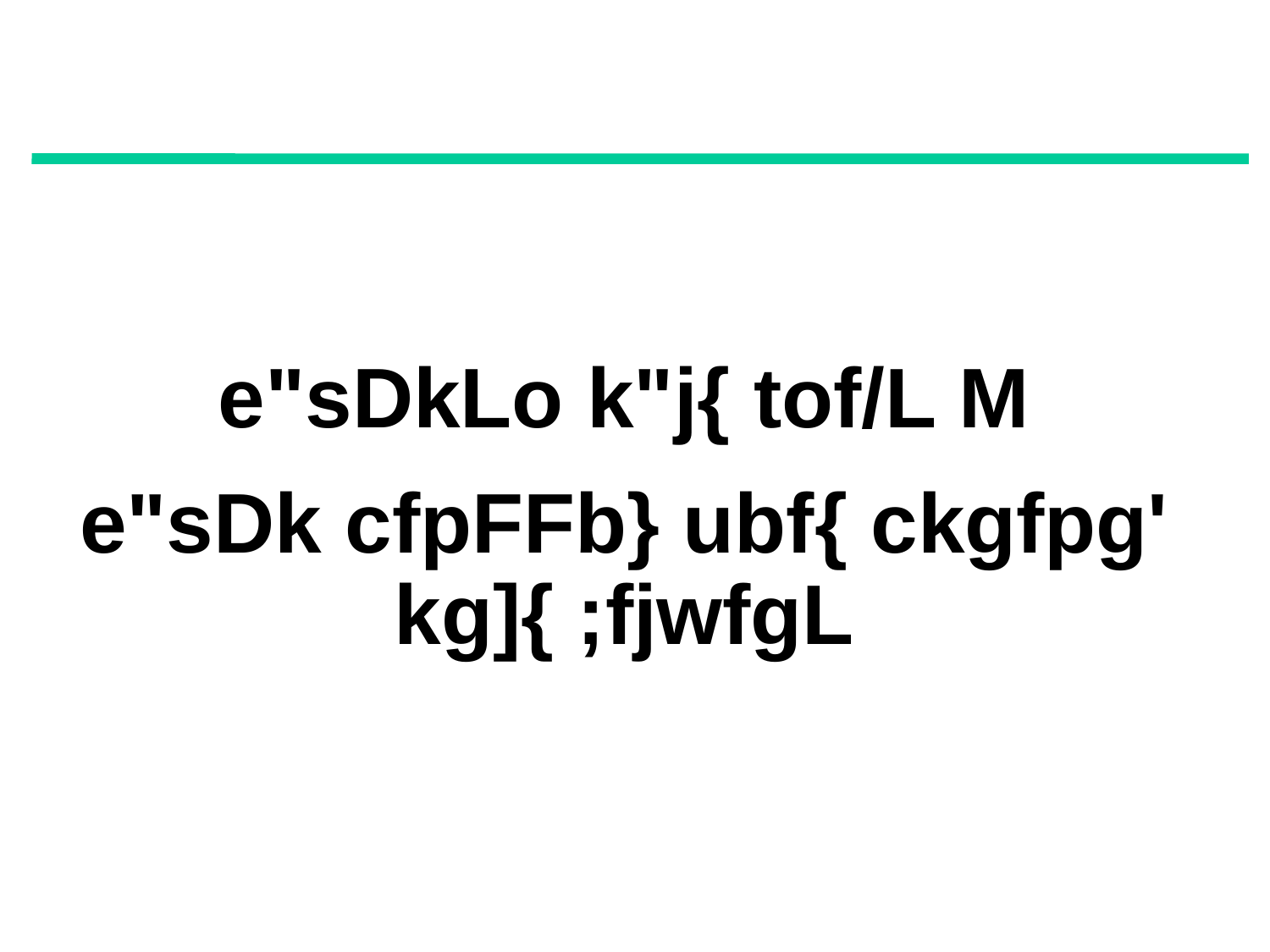

e"sDkLo k"j{ tof/L M
e"sDk cfpFFb} ubf{ ckgfpg' kg]{ ;fjwfgL